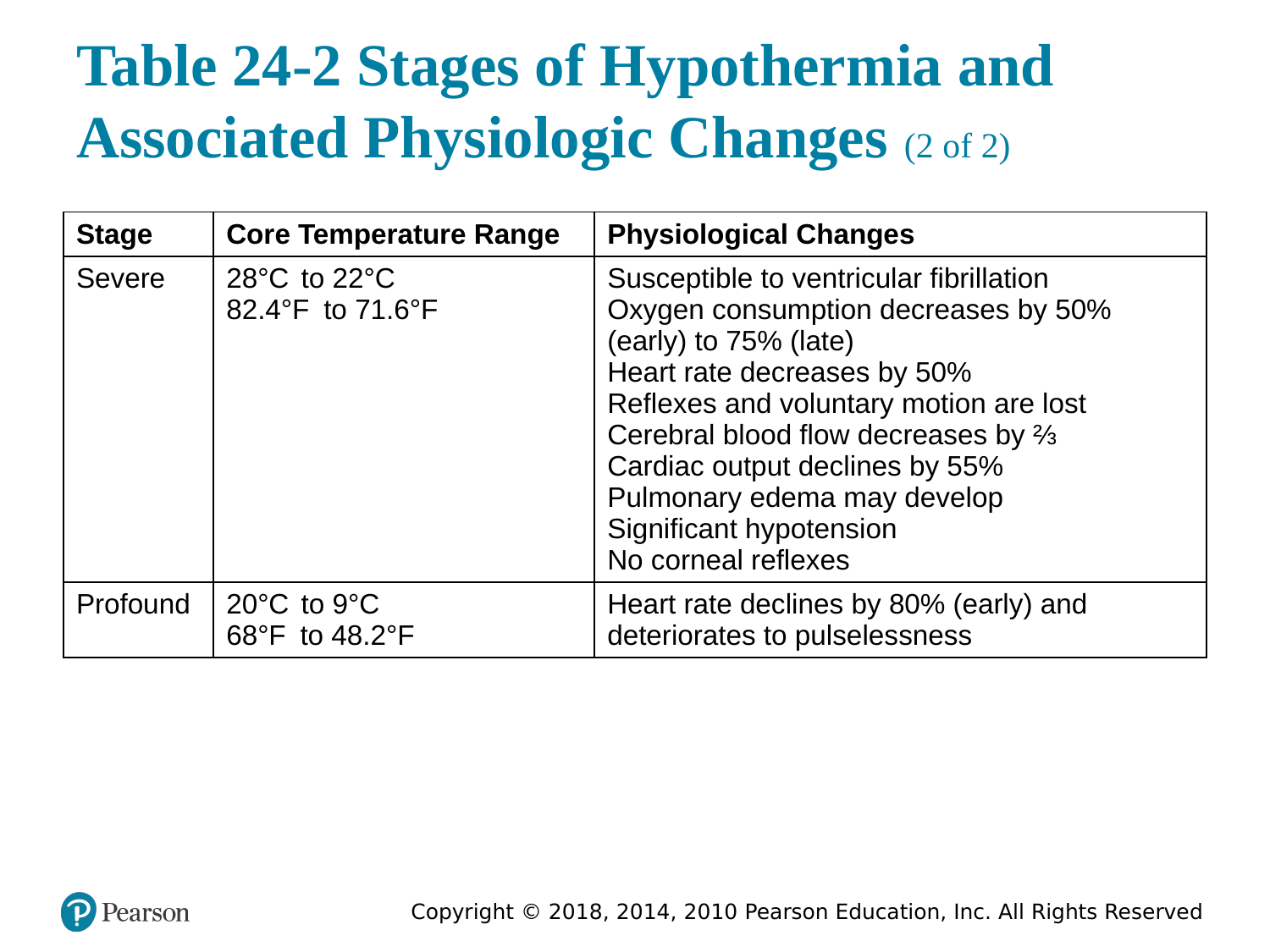

# Table 24-2 Stages of Hypothermia and Associated Physiologic Changes (2 of 2)
| Stage | Core Temperature Range | Physiological Changes |
| --- | --- | --- |
| Severe | 28°Celsius to 22°Celsius 82.4°Fahrenheit to 71.6°Fahrenheit | Susceptible to ventricular fibrillation Oxygen consumption decreases by 50% (early) to 75% (late) Heart rate decreases by 50% Reflexes and voluntary motion are lost Cerebral blood flow decreases by ⅔ Cardiac output declines by 55% Pulmonary edema may develop Significant hypotension No corneal reflexes |
| Profound | 20°Celsius to 9°Celsius 68°Fahrenheit to 48.2°Fahrenheit | Heart rate declines by 80% (early) and deteriorates to pulselessness |